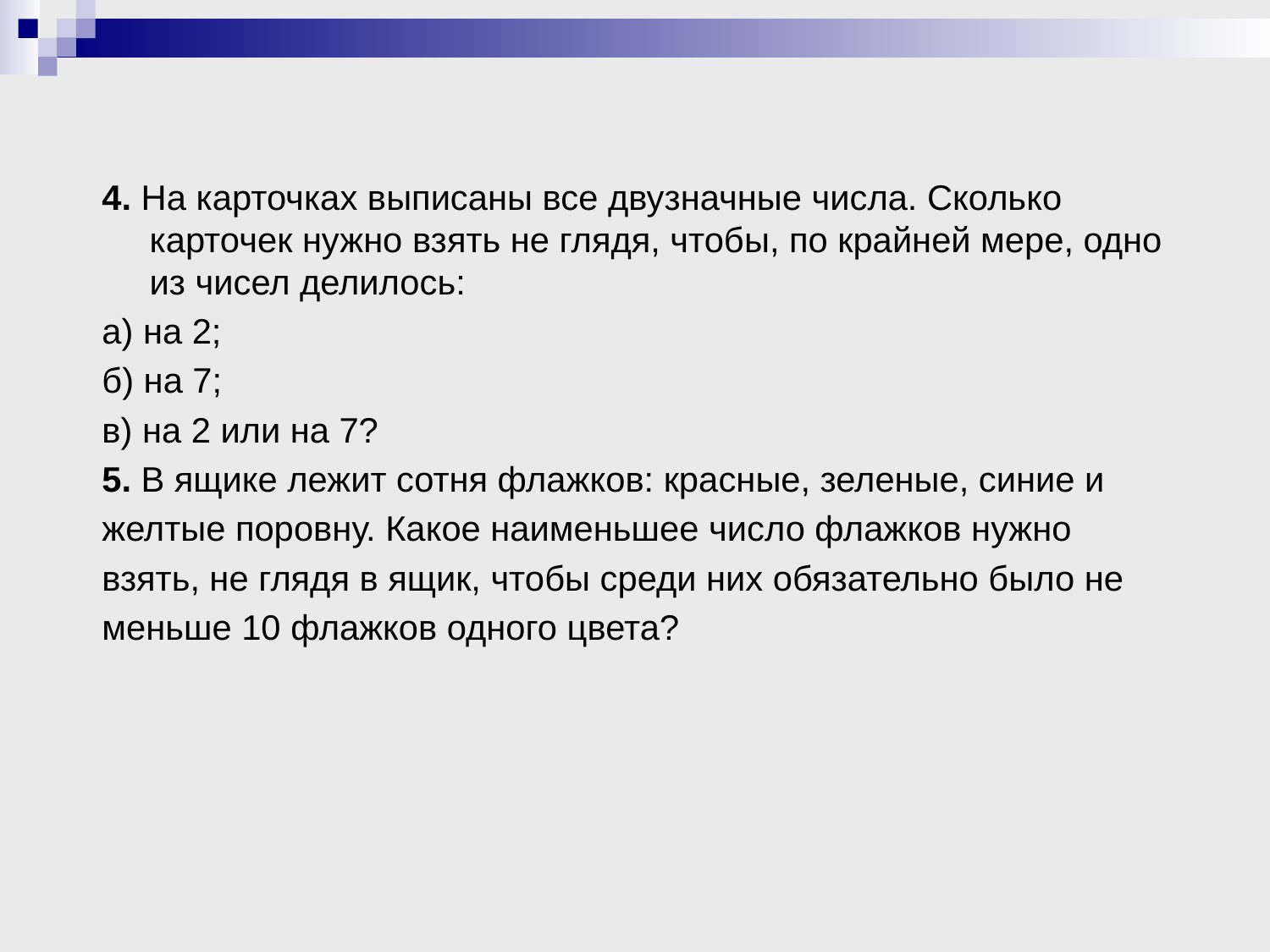

4. На карточках выписаны все двузначные числа. Сколько карточек нужно взять не глядя, чтобы, по крайней мере, одно из чисел делилось:
а) на 2;
б) на 7;
в) на 2 или на 7?
5. В ящике лежит сотня флажков: красные, зеленые, синие и
желтые поровну. Какое наименьшее число флажков нужно
взять, не глядя в ящик, чтобы среди них обязательно было не
меньше 10 флажков одного цвета?